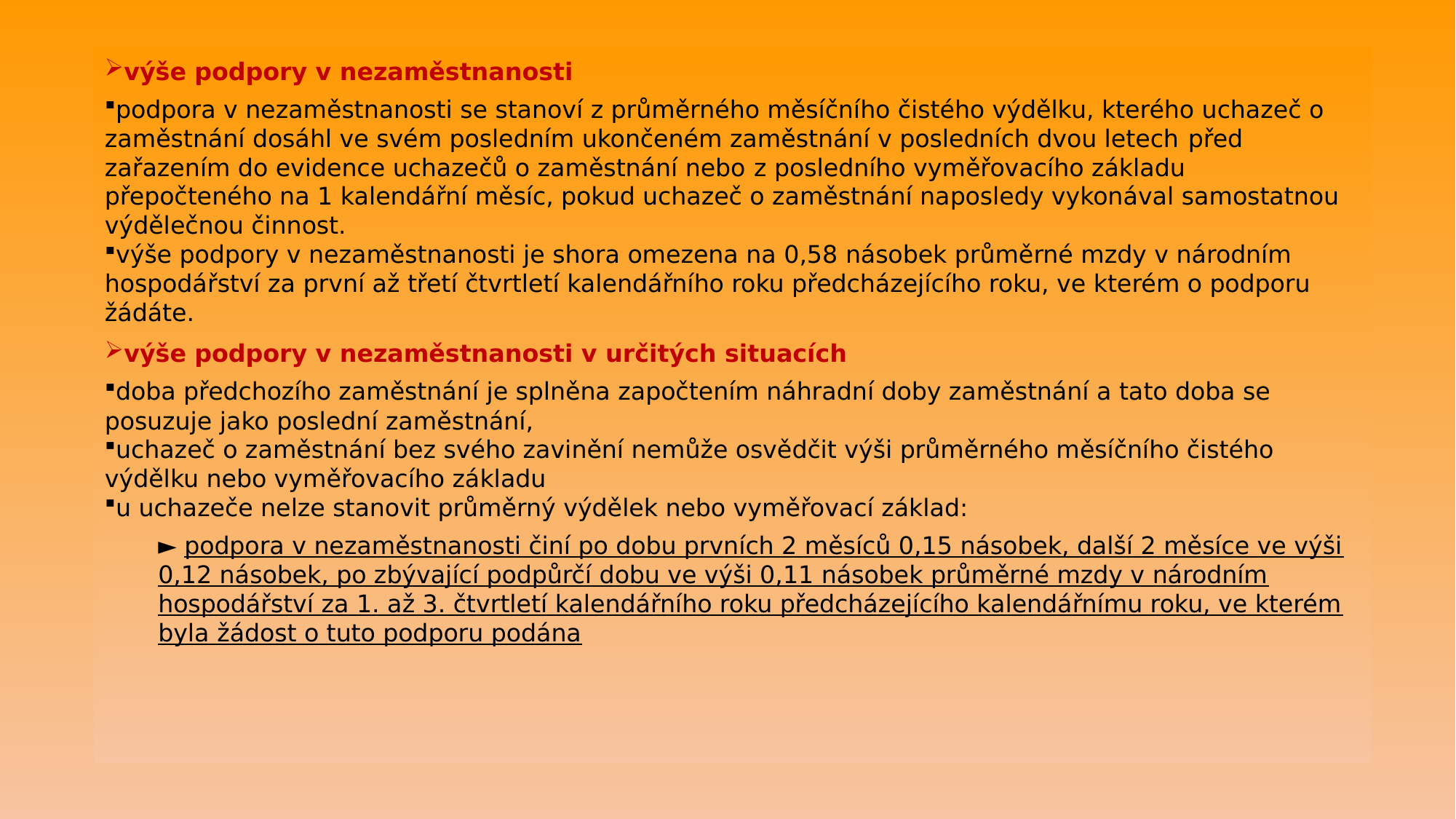

výše podpory v nezaměstnanosti
podpora v nezaměstnanosti se stanoví z průměrného měsíčního čistého výdělku, kterého uchazeč o zaměstnání dosáhl ve svém posledním ukončeném zaměstnání v posledních dvou letech před zařazením do evidence uchazečů o zaměstnání nebo z posledního vyměřovacího základu přepočteného na 1 kalendářní měsíc, pokud uchazeč o zaměstnání naposledy vykonával samostatnou výdělečnou činnost.
výše podpory v nezaměstnanosti je shora omezena na 0,58 násobek průměrné mzdy v národním hospodářství za první až třetí čtvrtletí kalendářního roku předcházejícího roku, ve kterém o podporu žádáte.
výše podpory v nezaměstnanosti v určitých situacích
doba předchozího zaměstnání je splněna započtením náhradní doby zaměstnání a tato doba se posuzuje jako poslední zaměstnání,
uchazeč o zaměstnání bez svého zavinění nemůže osvědčit výši průměrného měsíčního čistého výdělku nebo vyměřovacího základu
u uchazeče nelze stanovit průměrný výdělek nebo vyměřovací základ:
► podpora v nezaměstnanosti činí po dobu prvních 2 měsíců 0,15 násobek, další 2 měsíce ve výši 0,12 násobek, po zbývající podpůrčí dobu ve výši 0,11 násobek průměrné mzdy v národním hospodářství za 1. až 3. čtvrtletí kalendářního roku předcházejícího kalendářnímu roku, ve kterém byla žádost o tuto podporu podána